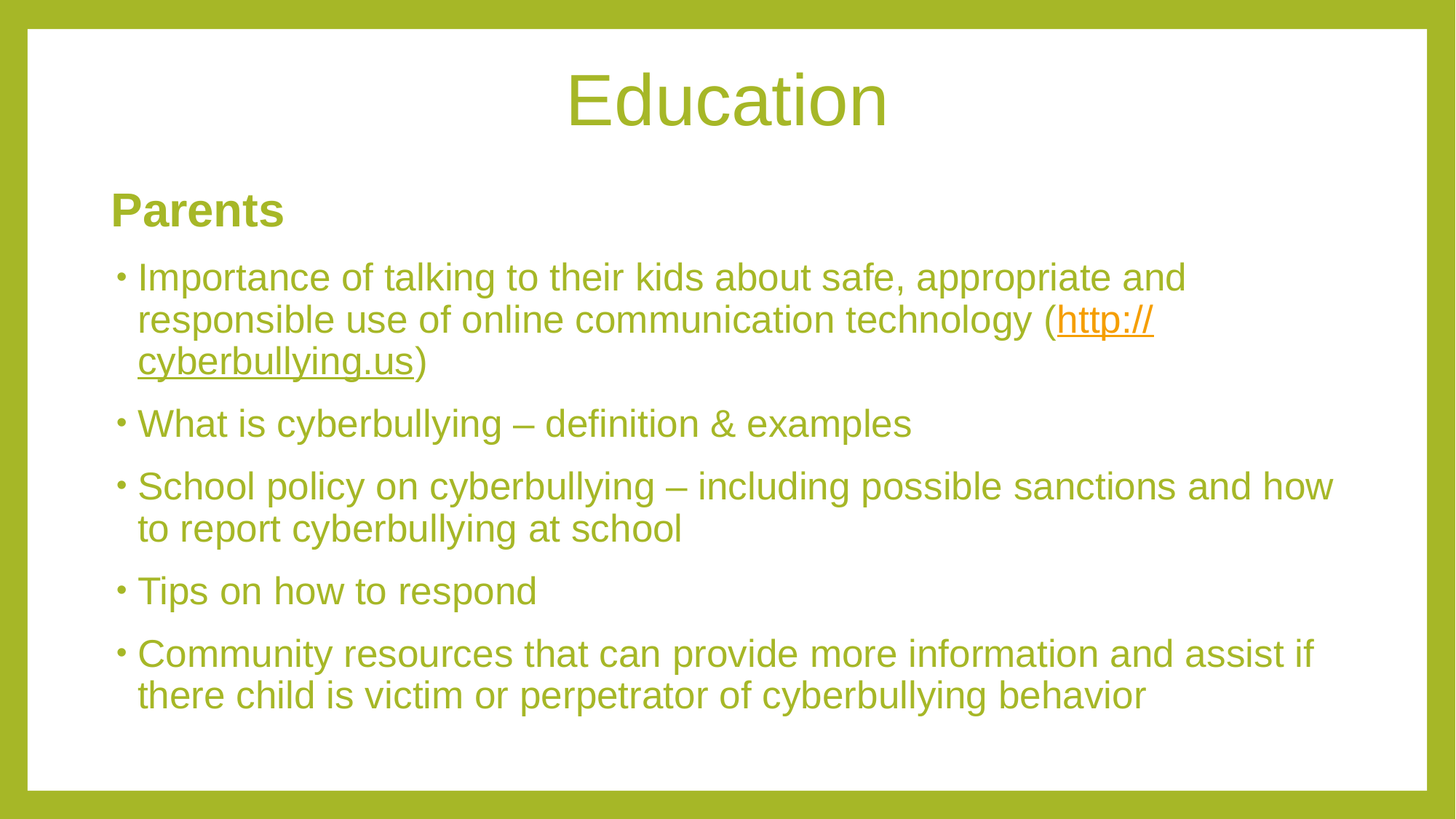

# Education
Parents
Importance of talking to their kids about safe, appropriate and responsible use of online communication technology (http://cyberbullying.us)
What is cyberbullying – definition & examples
School policy on cyberbullying – including possible sanctions and how to report cyberbullying at school
Tips on how to respond
Community resources that can provide more information and assist if there child is victim or perpetrator of cyberbullying behavior